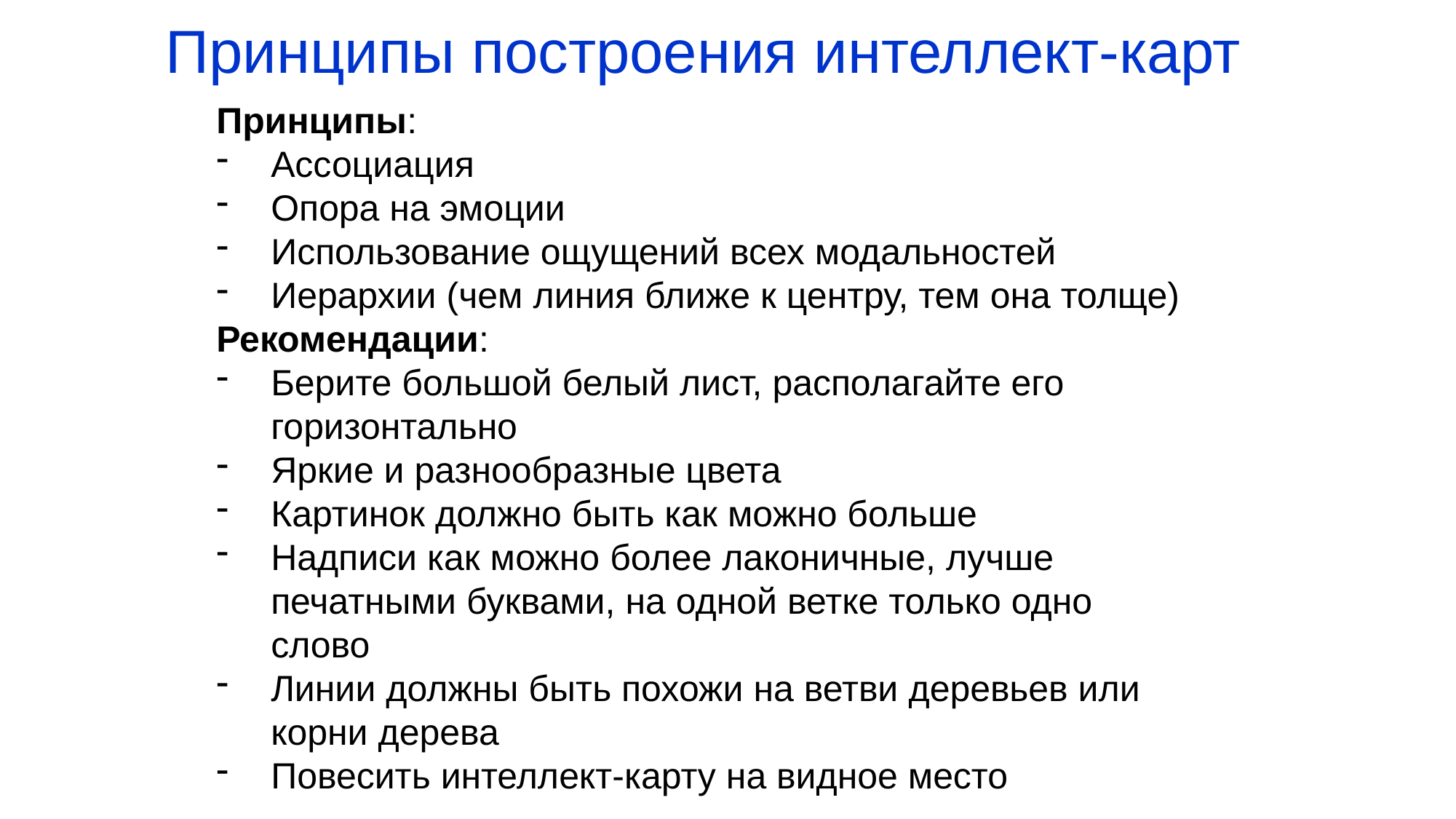

# Принципы построения интеллект-карт

Принципы:
Ассоциация
Опора на эмоции
Использование ощущений всех модальностей
Иерархии (чем линия ближе к центру, тем она толще)
Рекомендации:
Берите большой белый лист, располагайте его горизонтально
Яркие и разнообразные цвета
Картинок должно быть как можно больше
Надписи как можно более лаконичные, лучше печатными буквами, на одной ветке только одно слово
Линии должны быть похожи на ветви деревьев или корни дерева
Повесить интеллект-карту на видное место